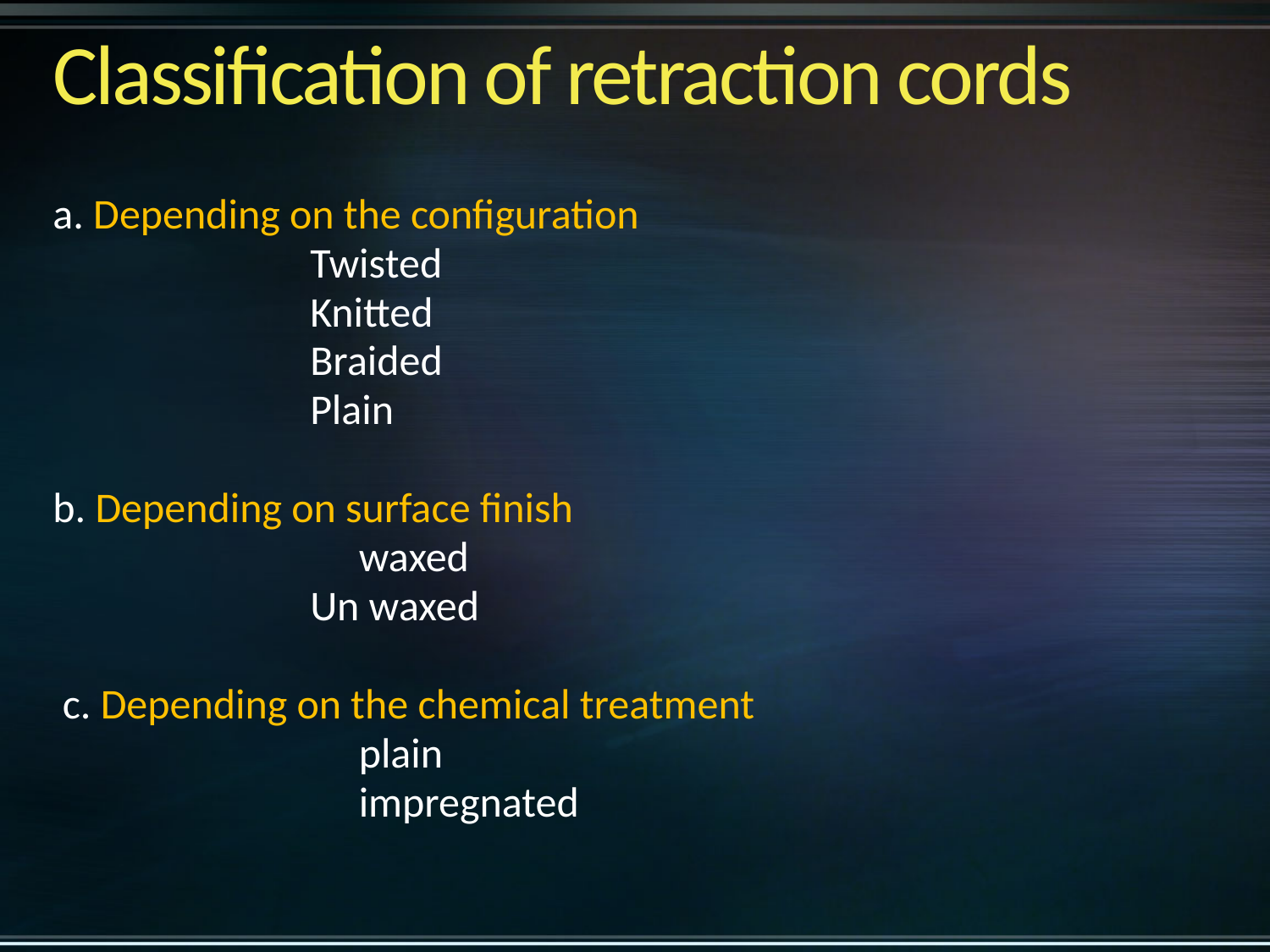

# Classification of retraction cords
a. Depending on the configuration
                           Twisted
                           Knitted
                           Braided
                           Plain

b. Depending on surface finish
		             waxed
                           Un waxed

 c. Depending on the chemical treatment
		             plain
		             impregnated